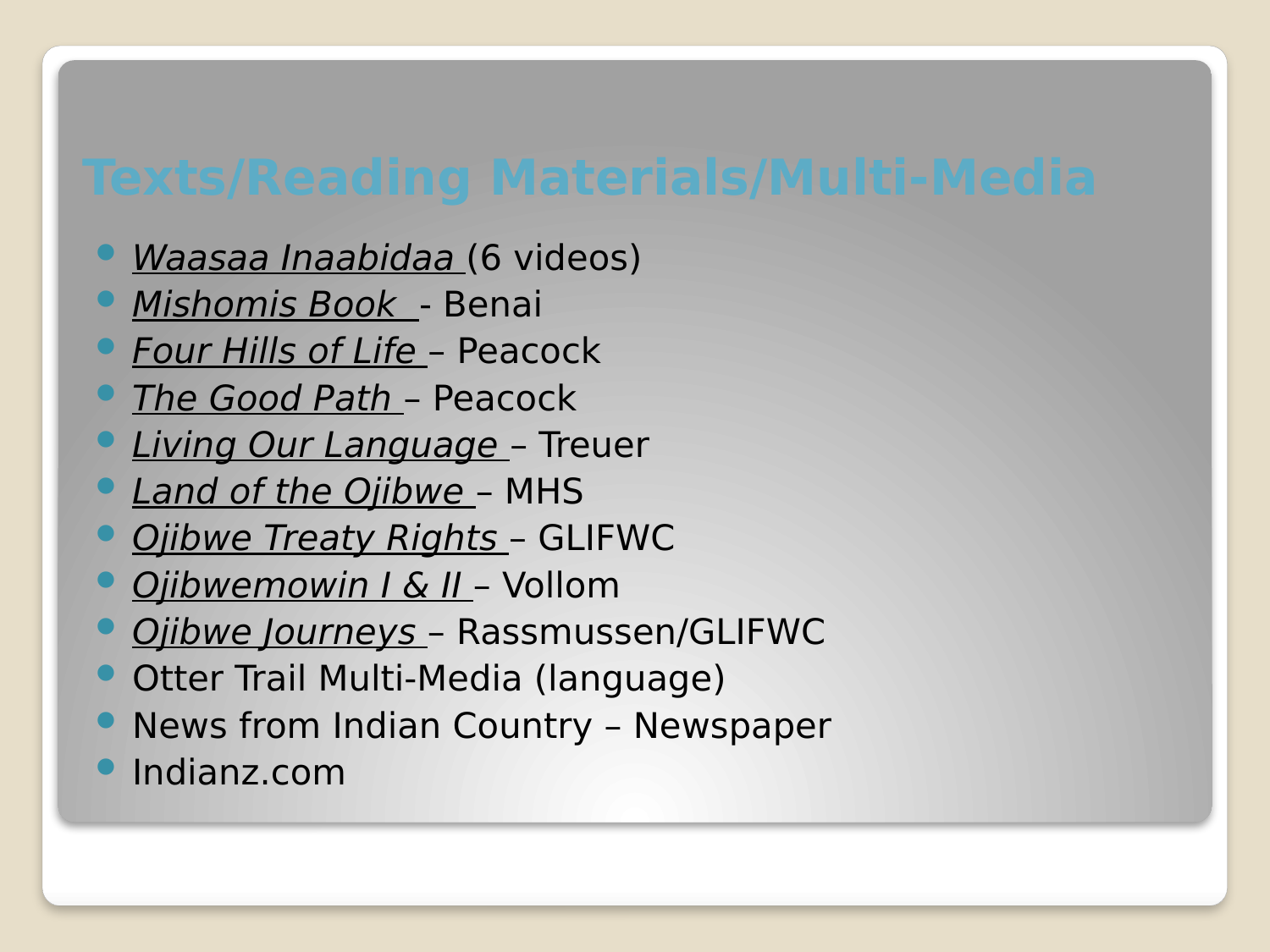

# Texts/Reading Materials/Multi-Media
Waasaa Inaabidaa (6 videos)
Mishomis Book  - Benai
Four Hills of Life – Peacock
The Good Path – Peacock
Living Our Language – Treuer
Land of the Ojibwe – MHS
Ojibwe Treaty Rights – GLIFWC
Ojibwemowin I & II – Vollom
Ojibwe Journeys – Rassmussen/GLIFWC
Otter Trail Multi-Media (language)
News from Indian Country – Newspaper
Indianz.com